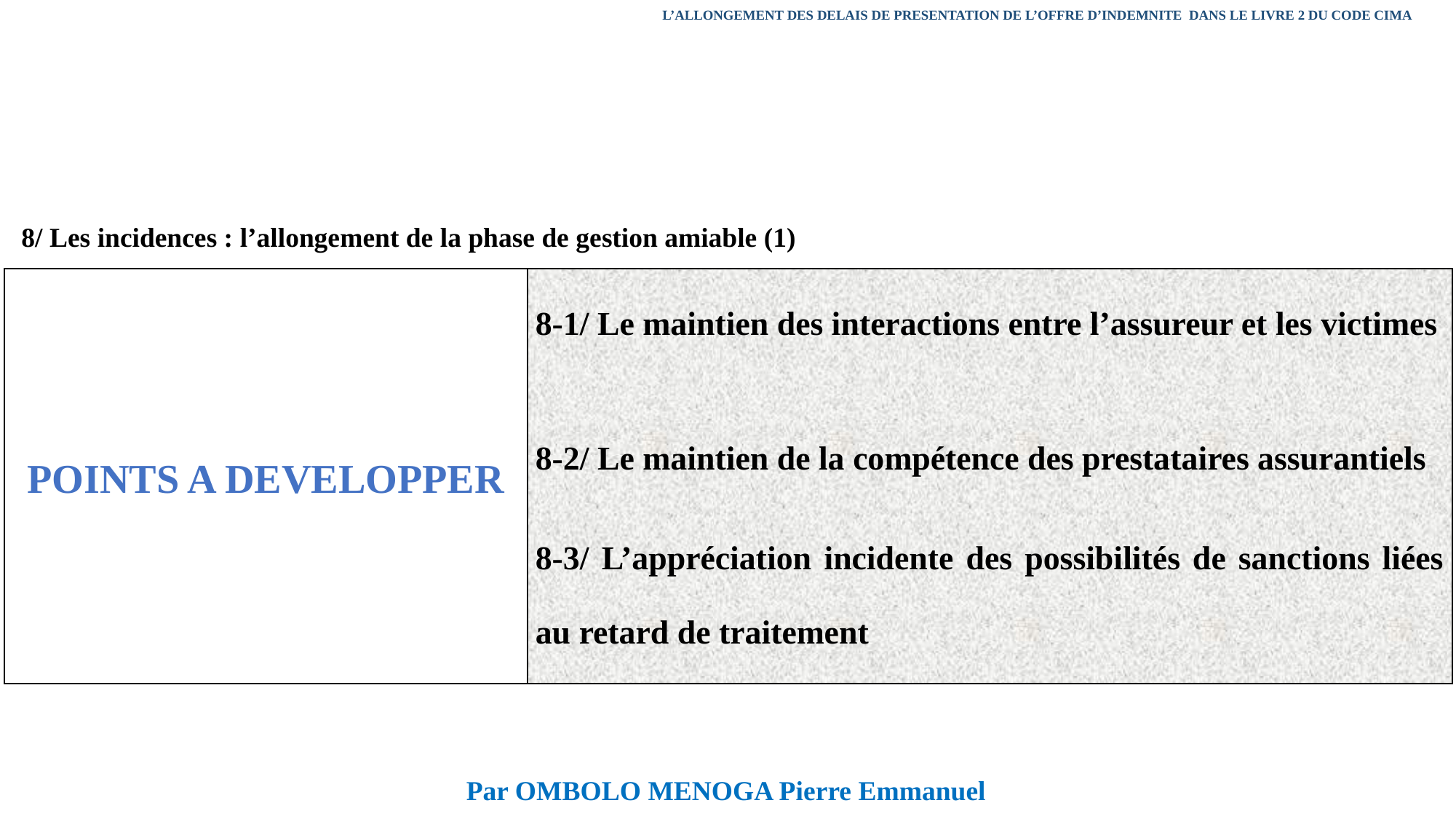

L’ALLONGEMENT DES DELAIS DE PRESENTATION DE L’OFFRE D’INDEMNITE  DANS LE LIVRE 2 DU CODE CIMA
8/ Les incidences : l’allongement de la phase de gestion amiable (1)
| POINTS A DEVELOPPER | 8-1/ Le maintien des interactions entre l’assureur et les victimes 8-2/ Le maintien de la compétence des prestataires assurantiels 8-3/ L’appréciation incidente des possibilités de sanctions liées au retard de traitement |
| --- | --- |
Par OMBOLO MENOGA Pierre Emmanuel